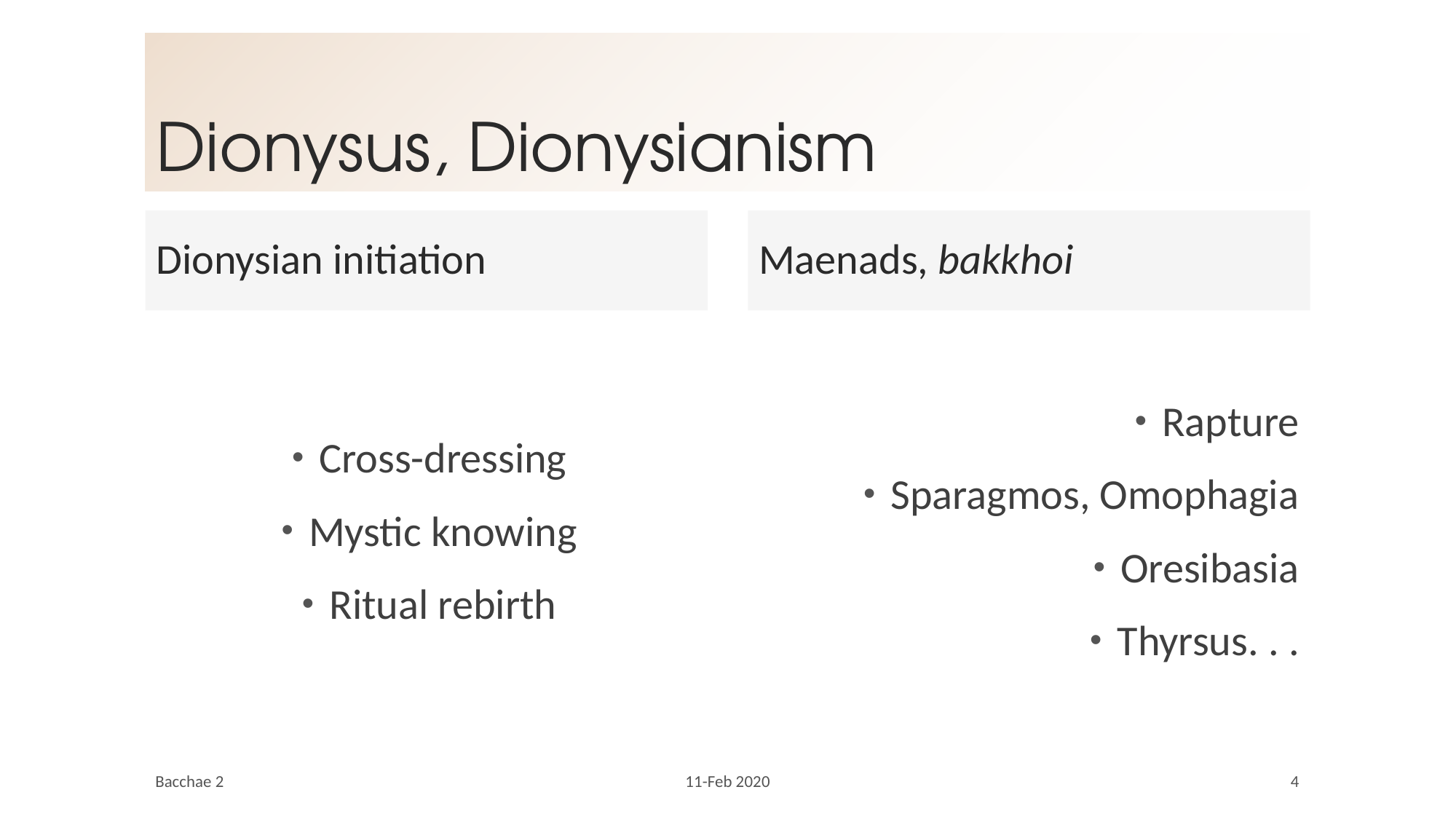

# Dionysus, Dionysianism
Dionysian initiation
Maenads, bakkhoi
Cross-dressing
Mystic knowing
Ritual rebirth
Rapture
Sparagmos, Omophagia
Oresibasia
Thyrsus. . .
Bacchae 2
11-Feb 2020
4